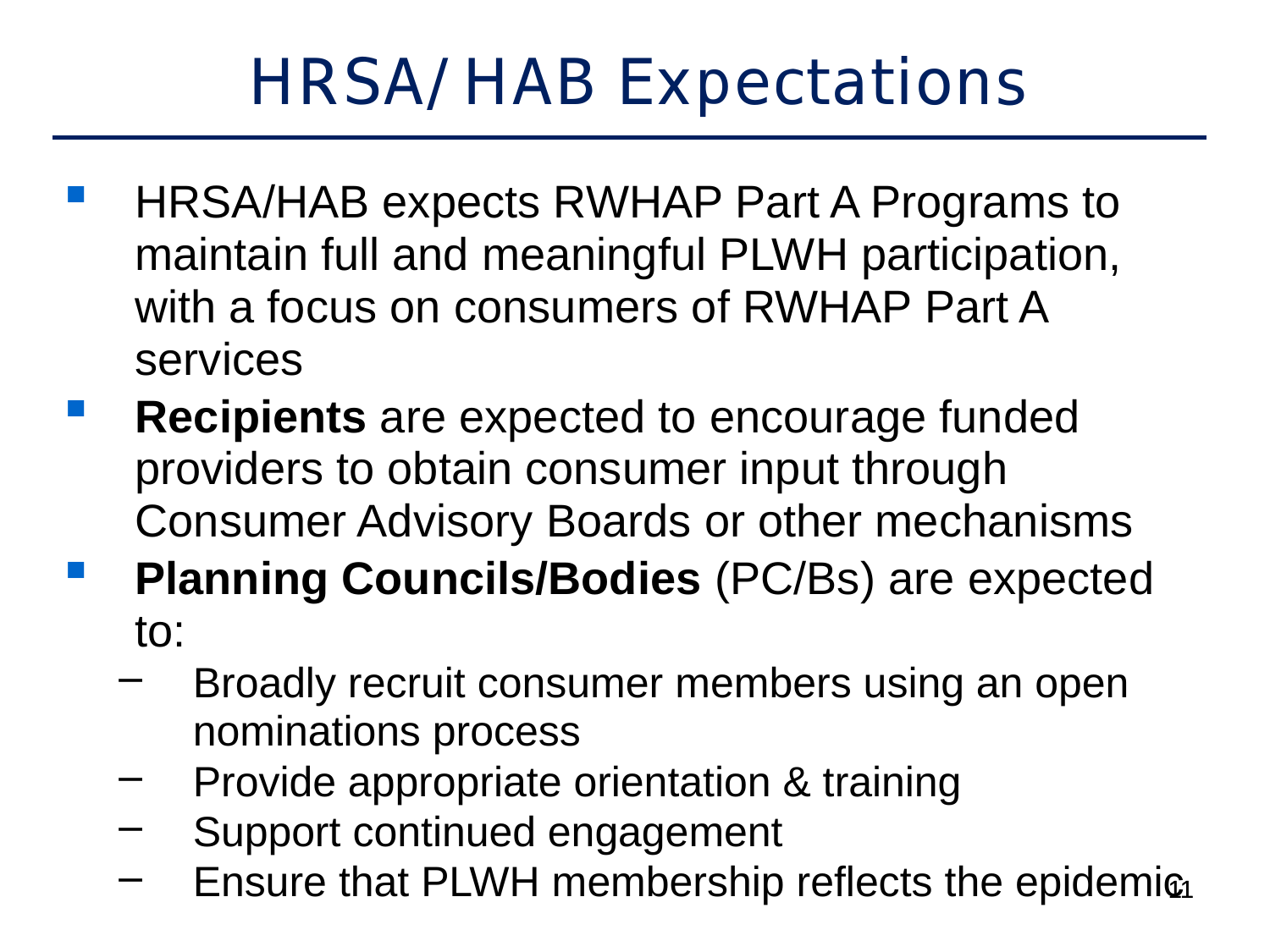

# HRSA/HAB Expectations
HRSA/HAB expects RWHAP Part A Programs to maintain full and meaningful PLWH participation, with a focus on consumers of RWHAP Part A services
Recipients are expected to encourage funded providers to obtain consumer input through Consumer Advisory Boards or other mechanisms
Planning Councils/Bodies (PC/Bs) are expected to:
Broadly recruit consumer members using an open nominations process
Provide appropriate orientation & training
Support continued engagement
Ensure that PLWH membership reflects the epidemic
11
11